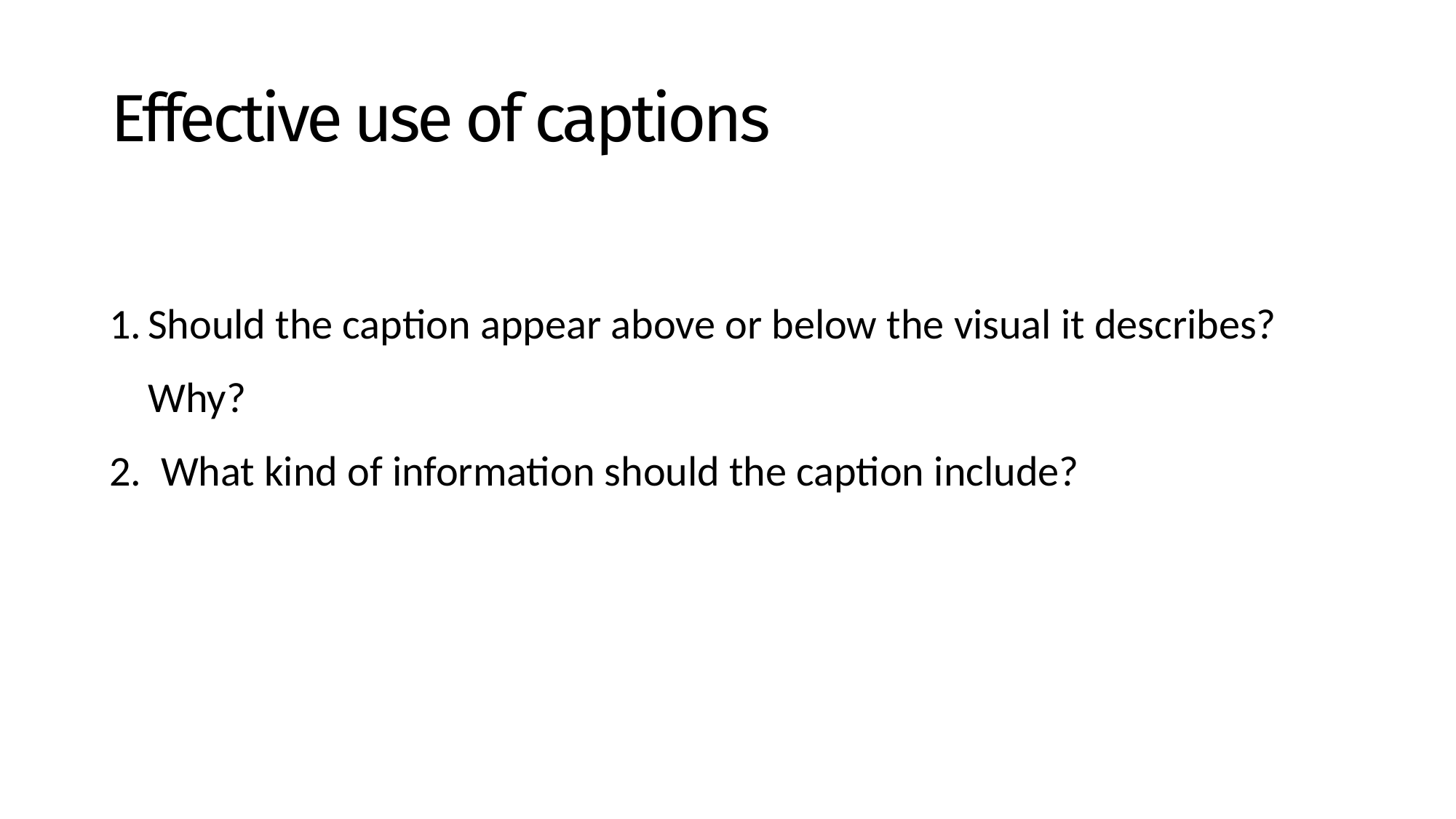

# Effective use of captions
1. Should the caption appear above or below the visual it describes?
    Why?
2.  What kind of information should the caption include?